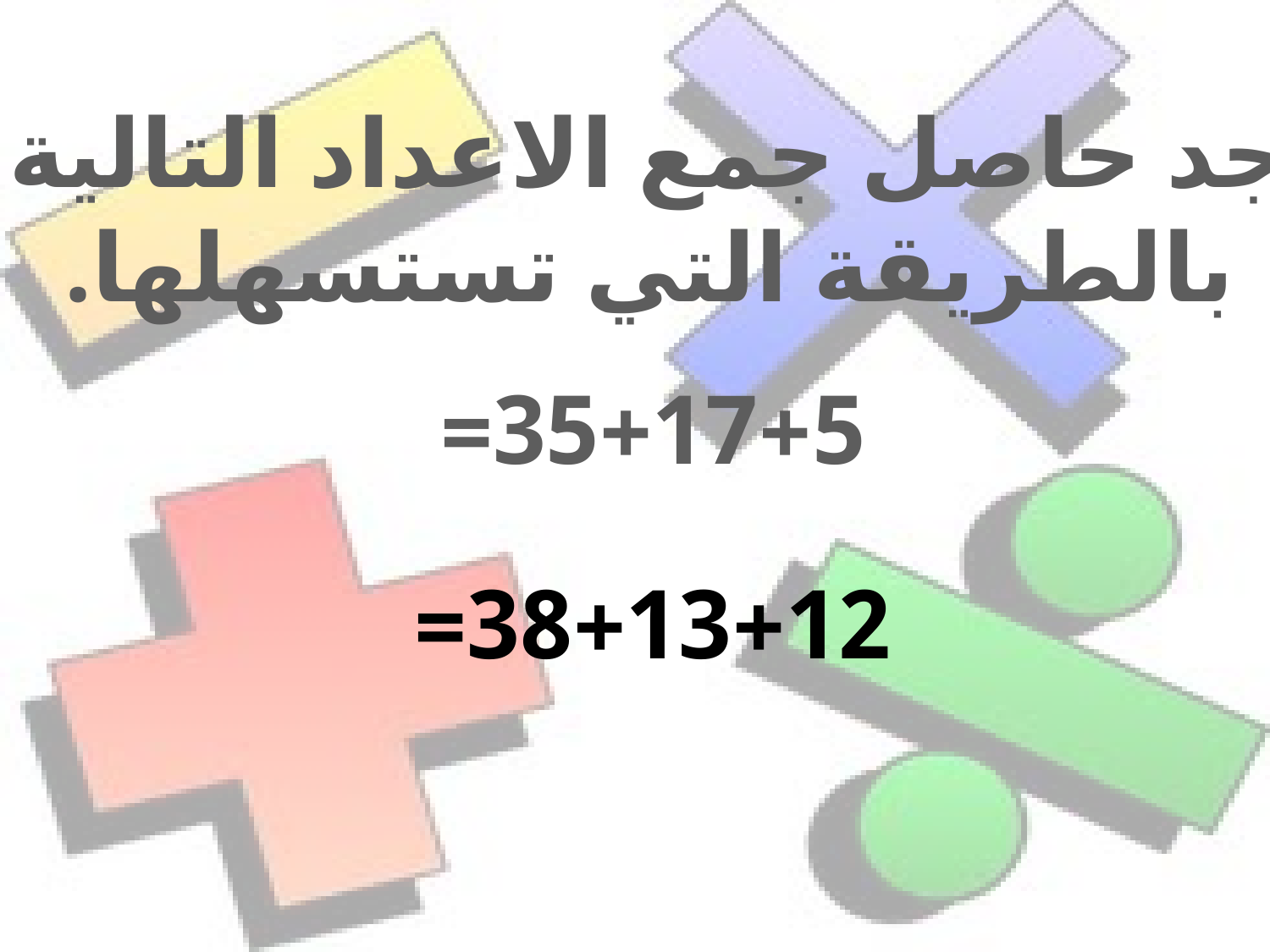

جد حاصل جمع الاعداد التالية
بالطريقة التي تستسهلها.
35+17+5=
38+13+12=